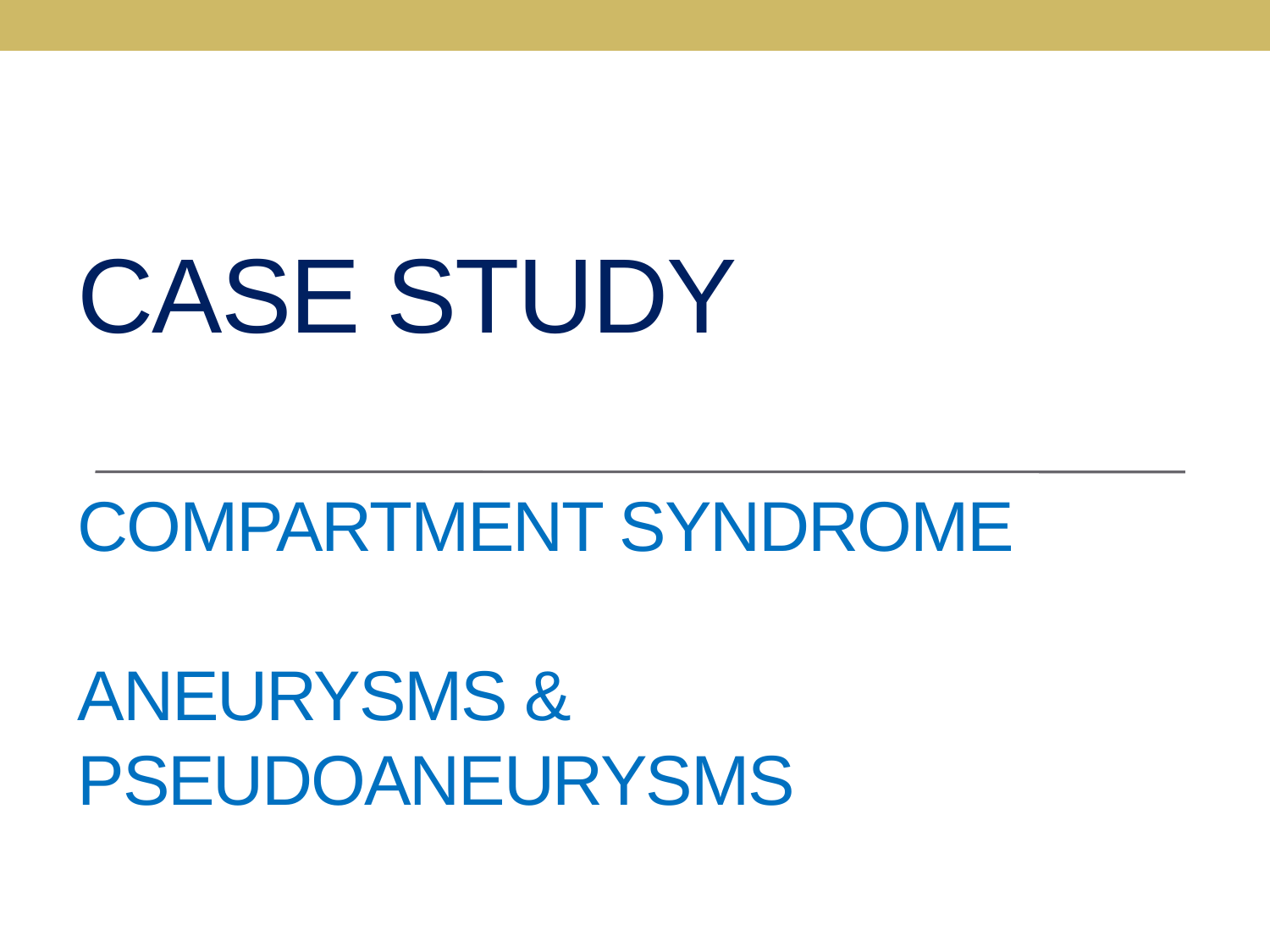

# Case Study Compartment syndrome Aneurysms & Pseudoaneurysms